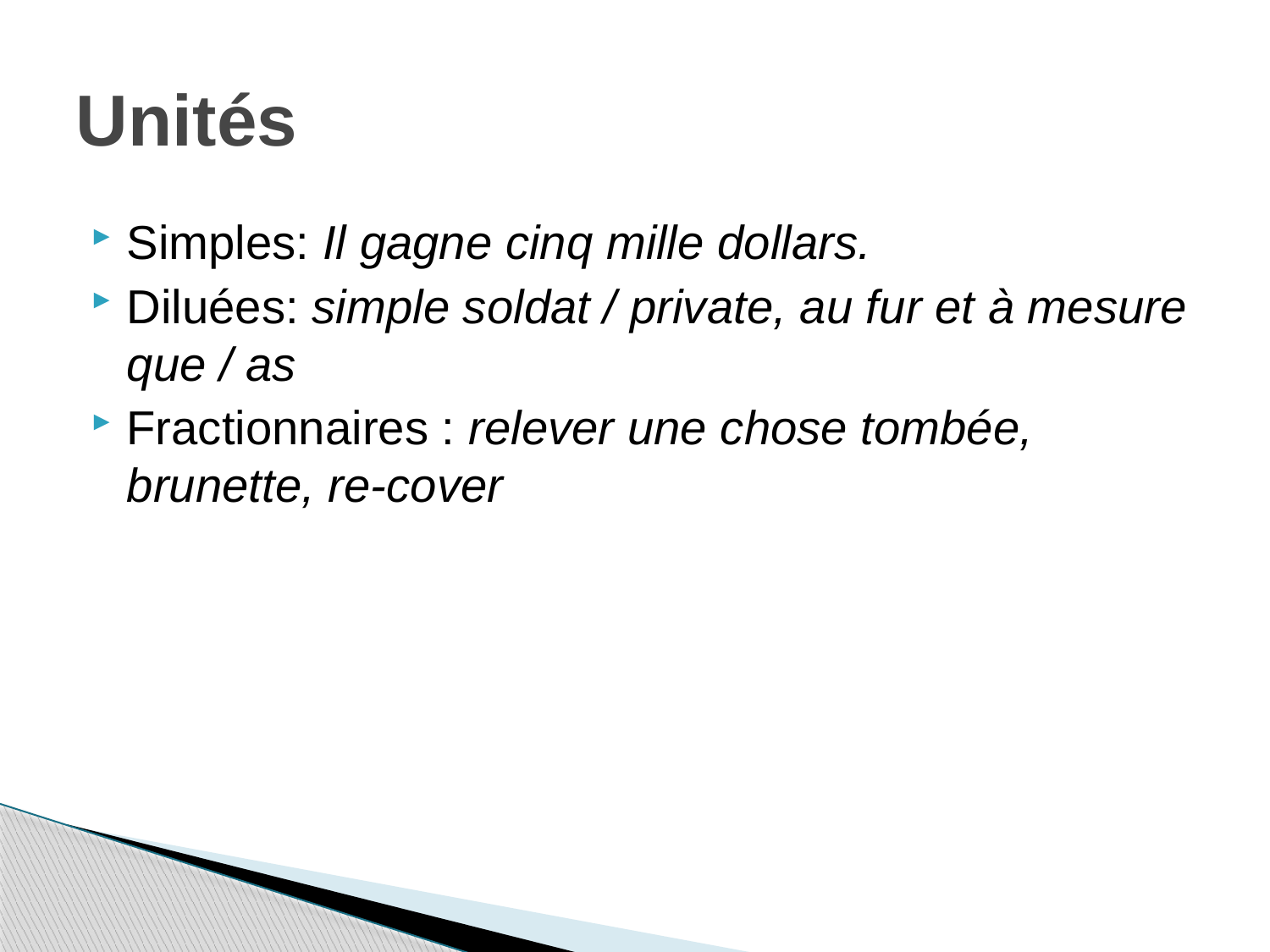

# Unités
Simples: Il gagne cinq mille dollars.
Diluées: simple soldat / private, au fur et à mesure que / as
Fractionnaires : relever une chose tombée, brunette, re-cover